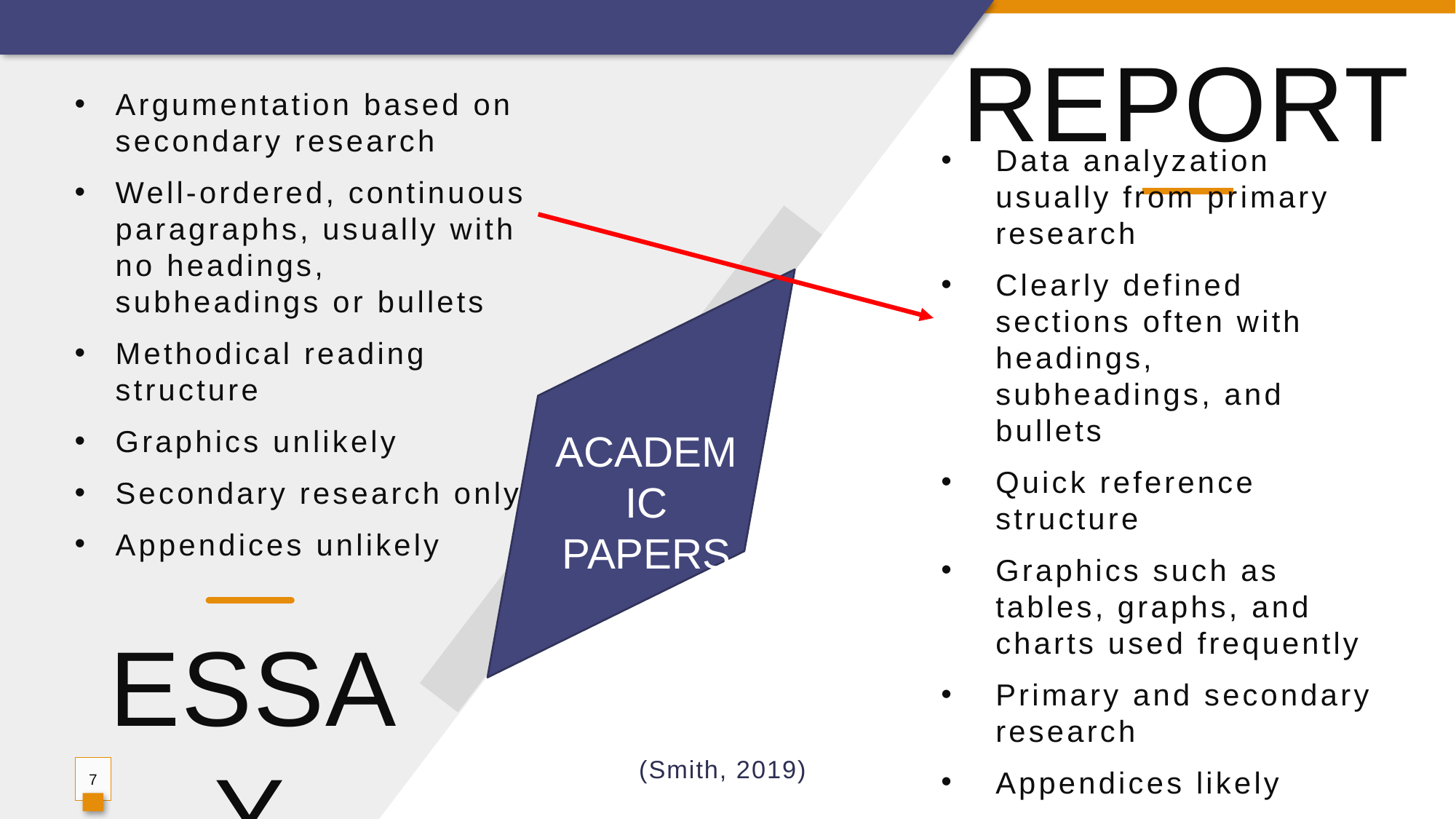

report
Argumentation based on secondary research
Well-ordered, continuous paragraphs, usually with no headings, subheadings or bullets
Methodical reading structure
Graphics unlikely
Secondary research only
Appendices unlikely

Data analyzation usually from primary research
Clearly defined sections often with headings, subheadings, and bullets
Quick reference structure
Graphics such as tables, graphs, and charts used frequently
Primary and secondary research
Appendices likely

ACADEMIC PAPERS
# ESSAY
(Smith, 2019)
7